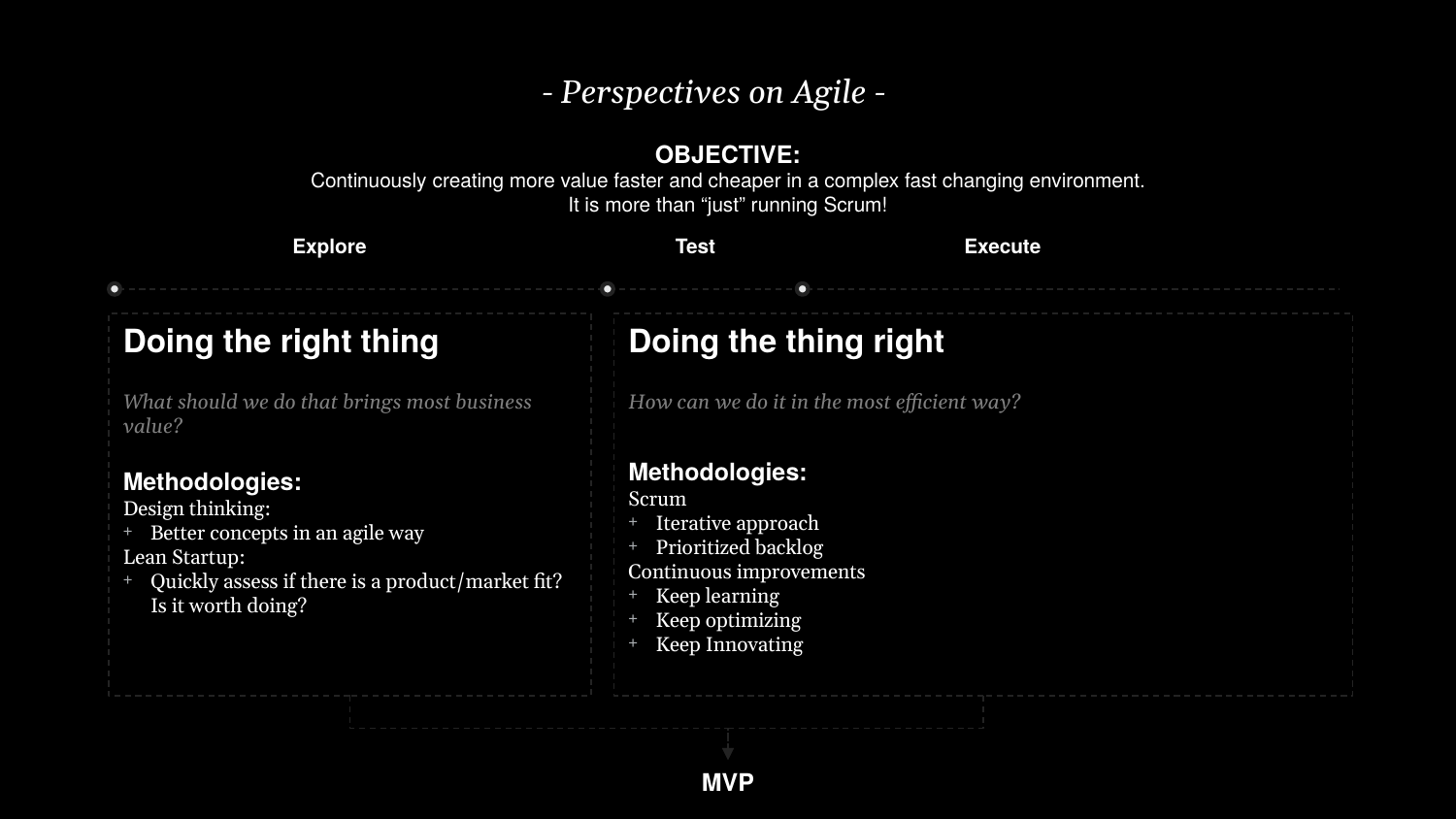

- Perspectives on Agile -
OBJECTIVE:
Continuously creating more value faster and cheaper in a complex fast changing environment. It is more than “just” running Scrum!
Explore
Test
Execute

Doing the right thing

What should we do that brings most business value?

Methodologies:
Design thinking:
Better concepts in an agile way
Lean Startup:
Quickly assess if there is a product/market fit?
Is it worth doing?

Doing the thing right

How can we do it in the most efficient way?

Methodologies:
Scrum
Iterative approach
Prioritized backlog
Continuous improvements
Keep learning
Keep optimizing
Keep Innovating

MVP